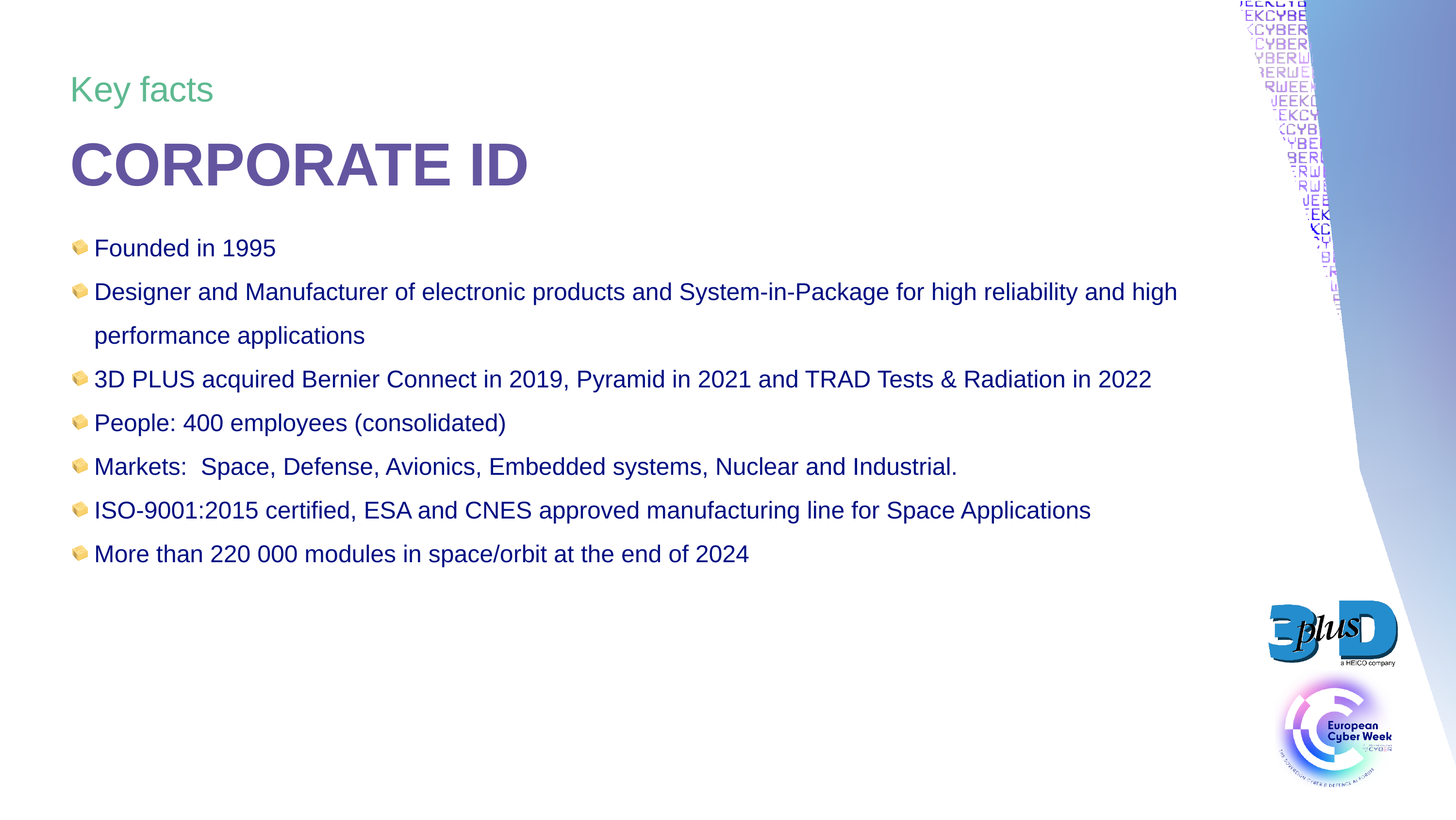

Key facts
CORPORATE ID
Founded in 1995
Designer and Manufacturer of electronic products and System-in-Package for high reliability and high performance applications
3D PLUS acquired Bernier Connect in 2019, Pyramid in 2021 and TRAD Tests & Radiation in 2022
People: 400 employees (consolidated)
Markets:  Space, Defense, Avionics, Embedded systems, Nuclear and Industrial.
ISO-9001:2015 certified, ESA and CNES approved manufacturing line for Space Applications
More than 220 000 modules in space/orbit at the end of 2024